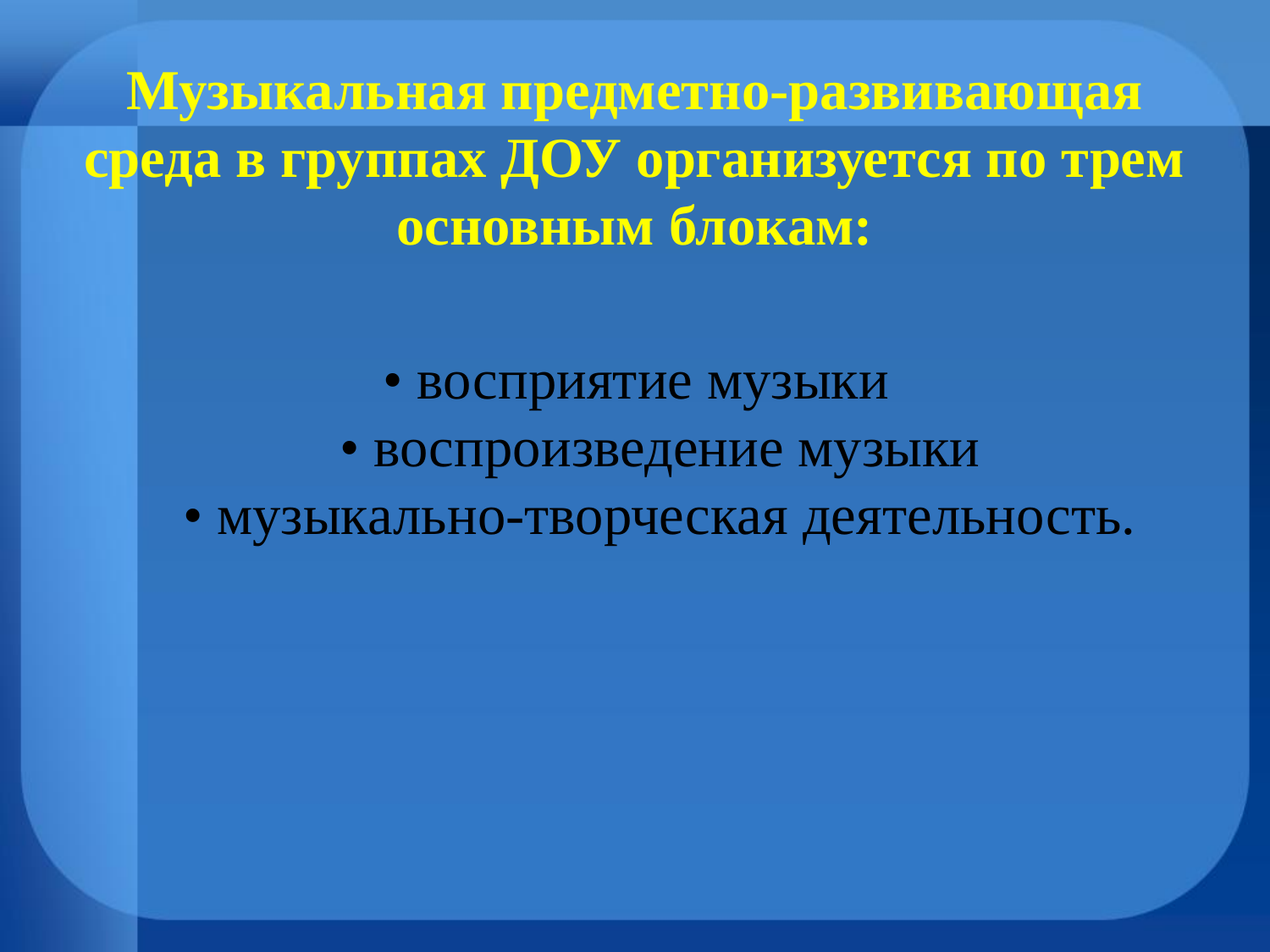

# Музыкальная предметно-развивающая среда в группах ДОУ организуется по трем основным блокам:
• восприятие музыки
• воспроизведение музыки
• музыкально-творческая деятельность.